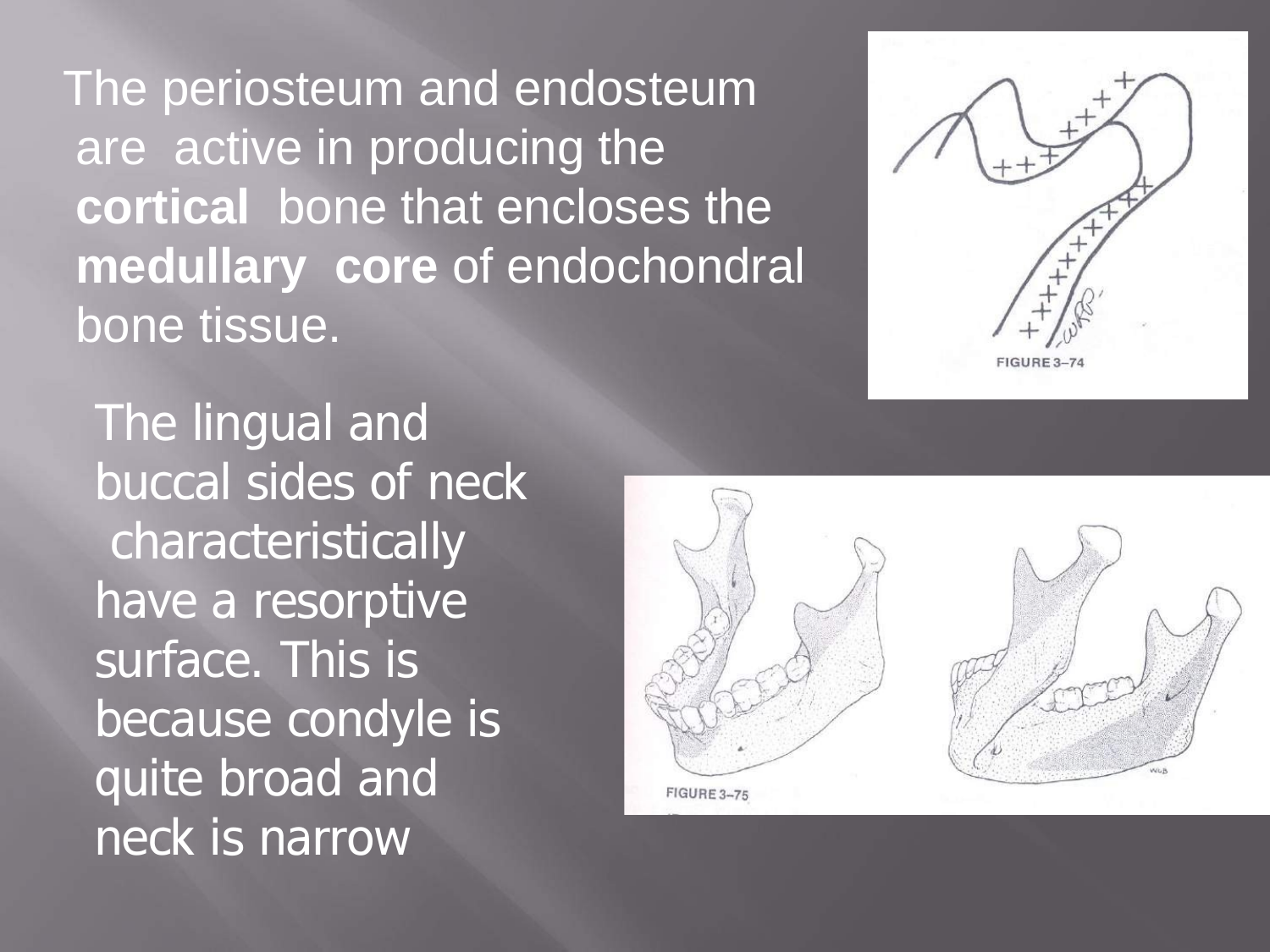

# The periosteum and endosteum are  active in producing the cortical  bone that encloses the medullary  core of endochondral bone tissue.
The lingual and  buccal sides of neck  characteristically  have a resorptive  surface. This is  because condyle is  quite broad and  neck is narrow